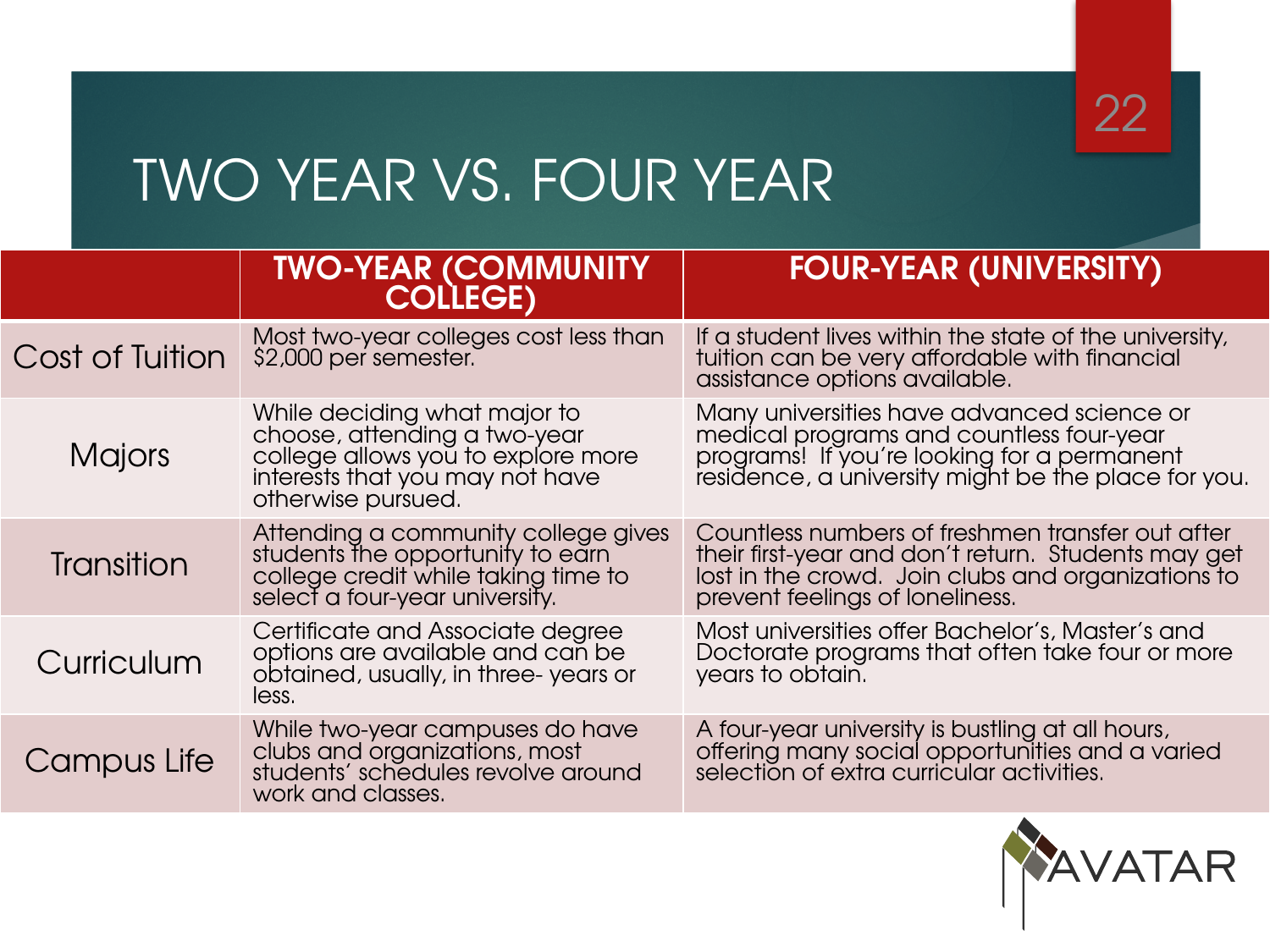

22
# TWO YEAR VS. FOUR YEAR
|  | TWO-YEAR (COMMUNITY COLLEGE) | FOUR-YEAR (UNIVERSITY) |
| --- | --- | --- |
| Cost of Tuition | Most two-year colleges cost less than $2,000 per semester. | If a student lives within the state of the university, tuition can be very affordable with financial assistance options available. |
| Majors | While deciding what major to choose, attending a two-year college allows you to explore more interests that you may not have otherwise pursued. | Many universities have advanced science or medical programs and countless four-year programs! If you’re looking for a permanent residence, a university might be the place for you. |
| Transition | Attending a community college gives students the opportunity to earn college credit while taking time to select a four-year university. | Countless numbers of freshmen transfer out after their first-year and don’t return. Students may get lost in the crowd. Join clubs and organizations to prevent feelings of loneliness. |
| Curriculum | Certificate and Associate degree options are available and can be obtained, usually, in three- years or less. | Most universities offer Bachelor’s, Master’s and Doctorate programs that often take four or more years to obtain. |
| Campus Life | While two-year campuses do have clubs and organizations, most students’ schedules revolve around work and classes. | A four-year university is bustling at all hours, offering many social opportunities and a varied selection of extra curricular activities. |